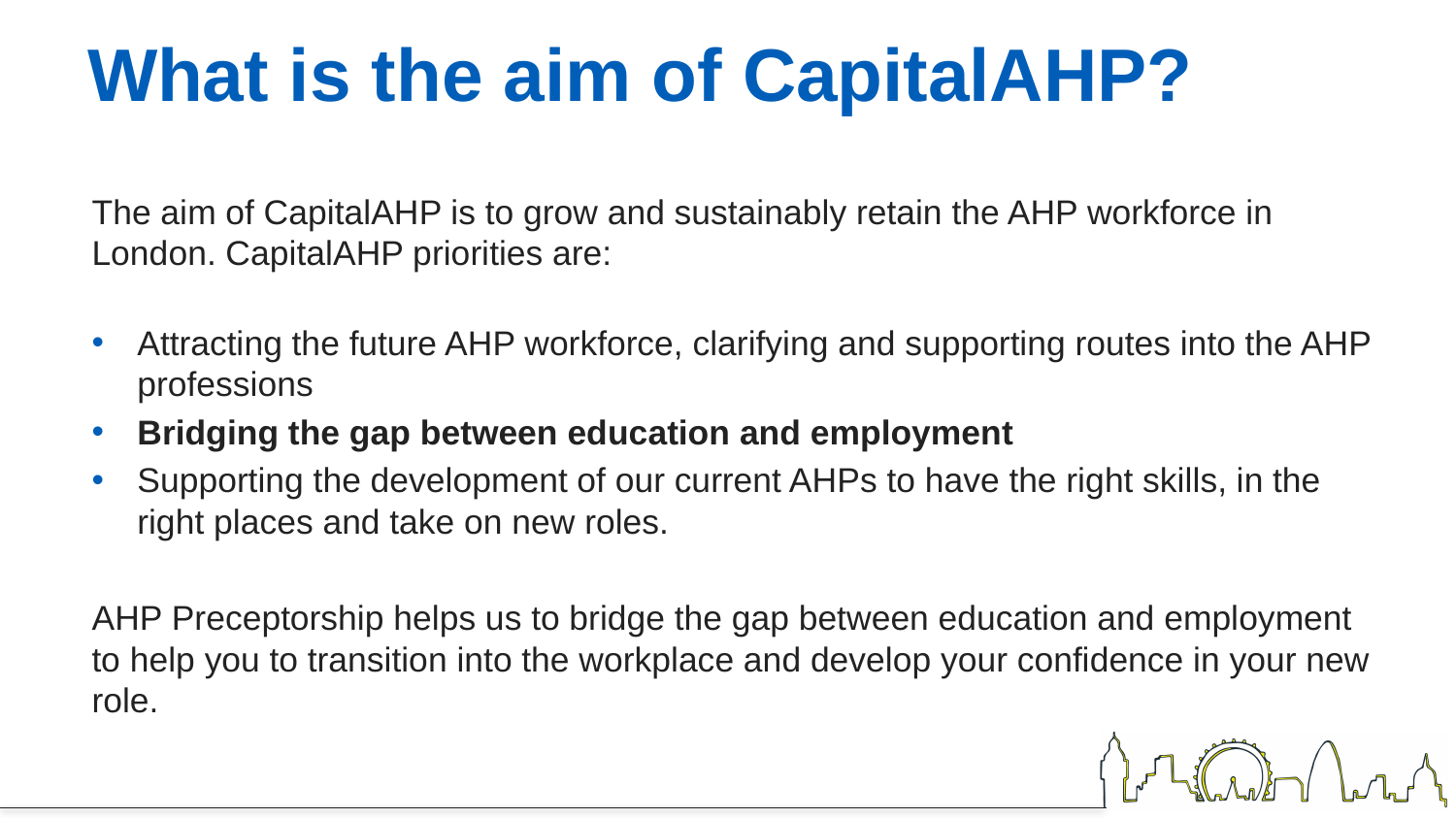

# What is the aim of CapitalAHP?
The aim of CapitalAHP is to grow and sustainably retain the AHP workforce in London. CapitalAHP priorities are:

Attracting the future AHP workforce, clarifying and supporting routes into the AHP professions
Bridging the gap between education and employment
Supporting the development of our current AHPs to have the right skills, in the right places and take on new roles.

AHP Preceptorship helps us to bridge the gap between education and employment to help you to transition into the workplace and develop your confidence in your new role.